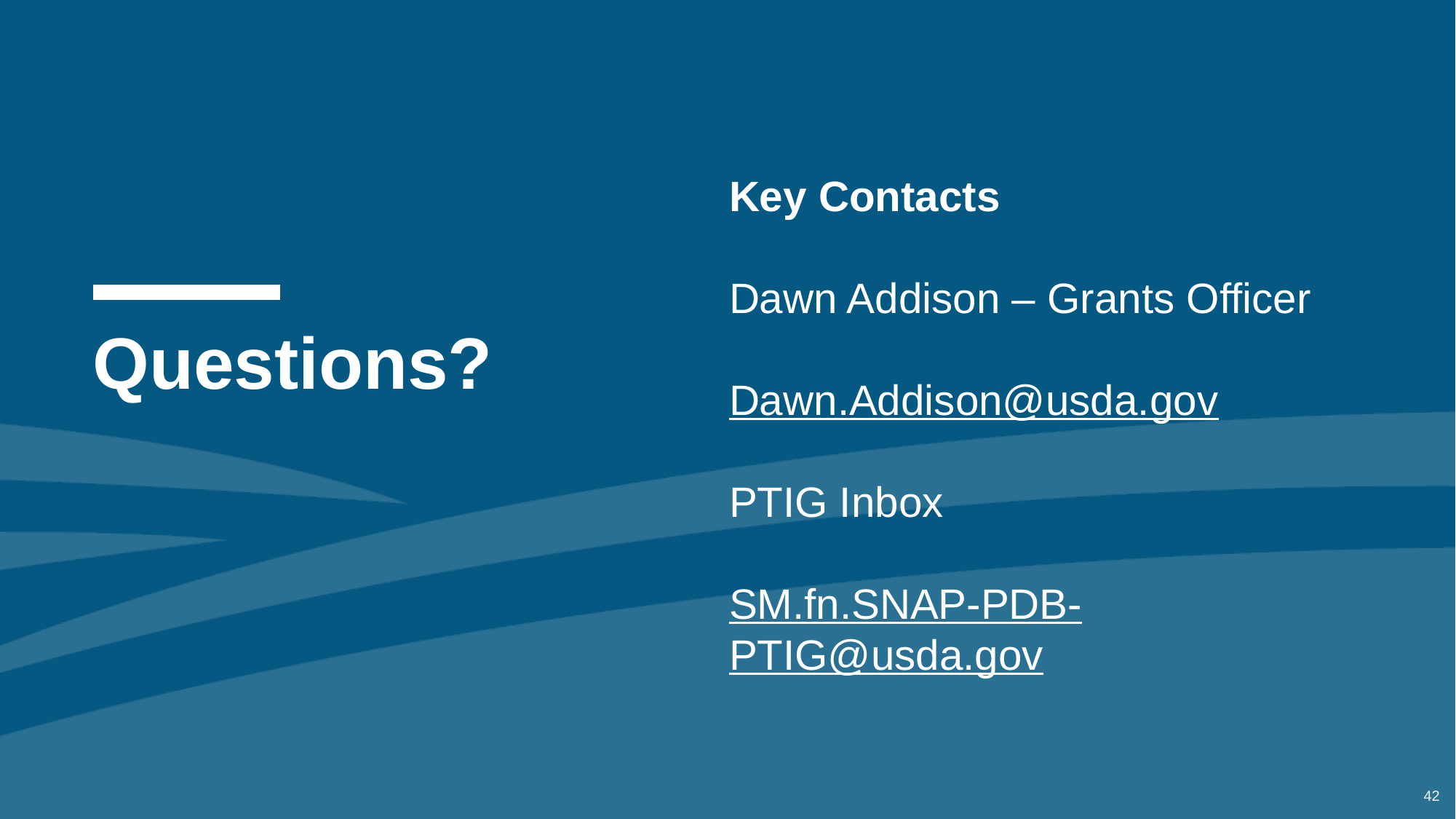

Key Contacts
Dawn Addison – Grants Officer
Dawn.Addison@usda.gov

PTIG Inbox
SM.fn.SNAP-PDB-PTIG@usda.gov

# Questions?